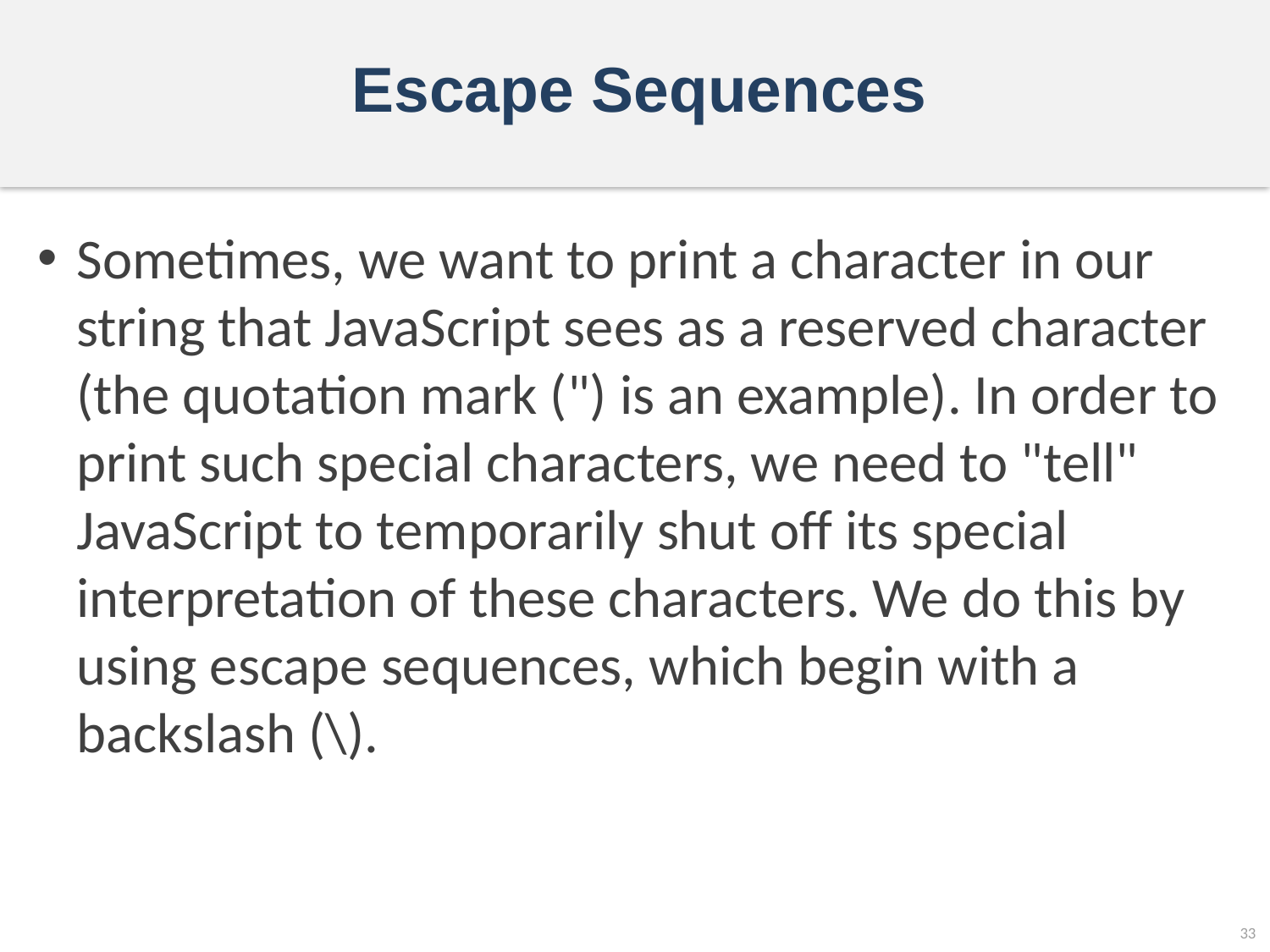

# Escape Sequences
Sometimes, we want to print a character in our string that JavaScript sees as a reserved character (the quotation mark (") is an example). In order to print such special characters, we need to "tell" JavaScript to temporarily shut off its special interpretation of these characters. We do this by using escape sequences, which begin with a backslash (\).

33